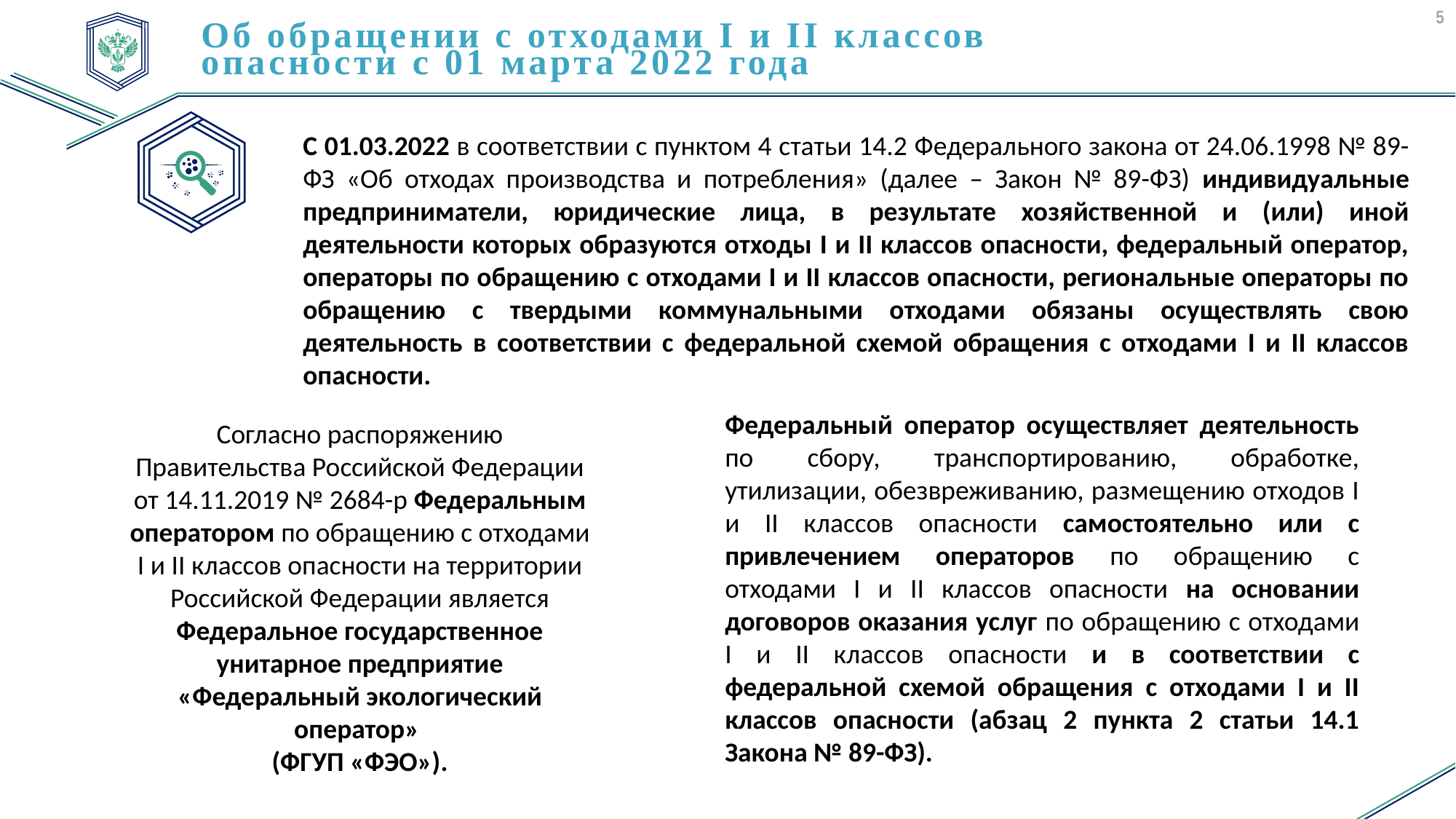

5

Об обращении с отходами I и II классов опасности c 01 марта 2022 года

С 01.03.2022 в соответствии с пунктом 4 статьи 14.2 Федерального закона от 24.06.1998 № 89-ФЗ «Об отходах производства и потребления» (далее – Закон № 89-ФЗ) индивидуальные предприниматели, юридические лица, в результате хозяйственной и (или) иной деятельности которых образуются отходы I и II классов опасности, федеральный оператор, операторы по обращению с отходами I и II классов опасности, региональные операторы по обращению с твердыми коммунальными отходами обязаны осуществлять свою деятельность в соответствии с федеральной схемой обращения с отходами I и II классов опасности.

Федеральный оператор осуществляет деятельность по сбору, транспортированию, обработке, утилизации, обезвреживанию, размещению отходов I и II классов опасности самостоятельно или с привлечением операторов по обращению с отходами I и II классов опасности на основании договоров оказания услуг по обращению с отходами I и II классов опасности и в соответствии с федеральной схемой обращения с отходами I и II классов опасности (абзац 2 пункта 2 статьи 14.1 Закона № 89-ФЗ).

Согласно распоряжению Правительства Российской Федерации от 14.11.2019 № 2684-р Федеральным оператором по обращению с отходами I и II классов опасности на территории Российской Федерации является Федеральное государственное унитарное предприятие «Федеральный экологический оператор»
(ФГУП «ФЭО»).